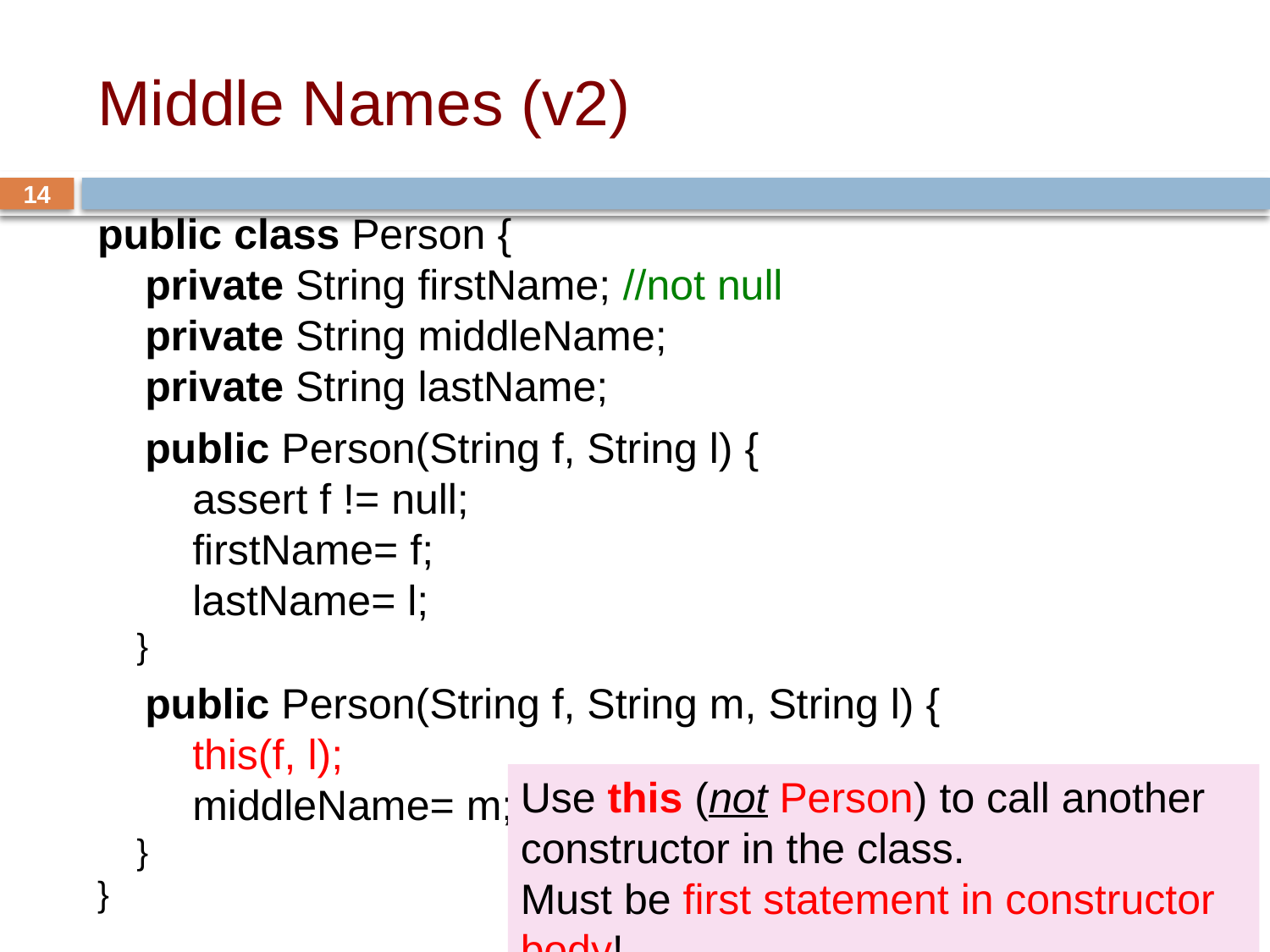

# Middle Names (v2)
14
public class Person {
    private String firstName; //not null
    private String middleName;
    private String lastName;
    public Person(String f, String l) {
        assert f != null;
        firstName= f;
        lastName= l;
    }
    public Person(String f, String m, String l) {
        this(f, l);
        middleName= m;
    }
}
Use this (not Person) to call another constructor in the class.
Must be first statement in constructor body!